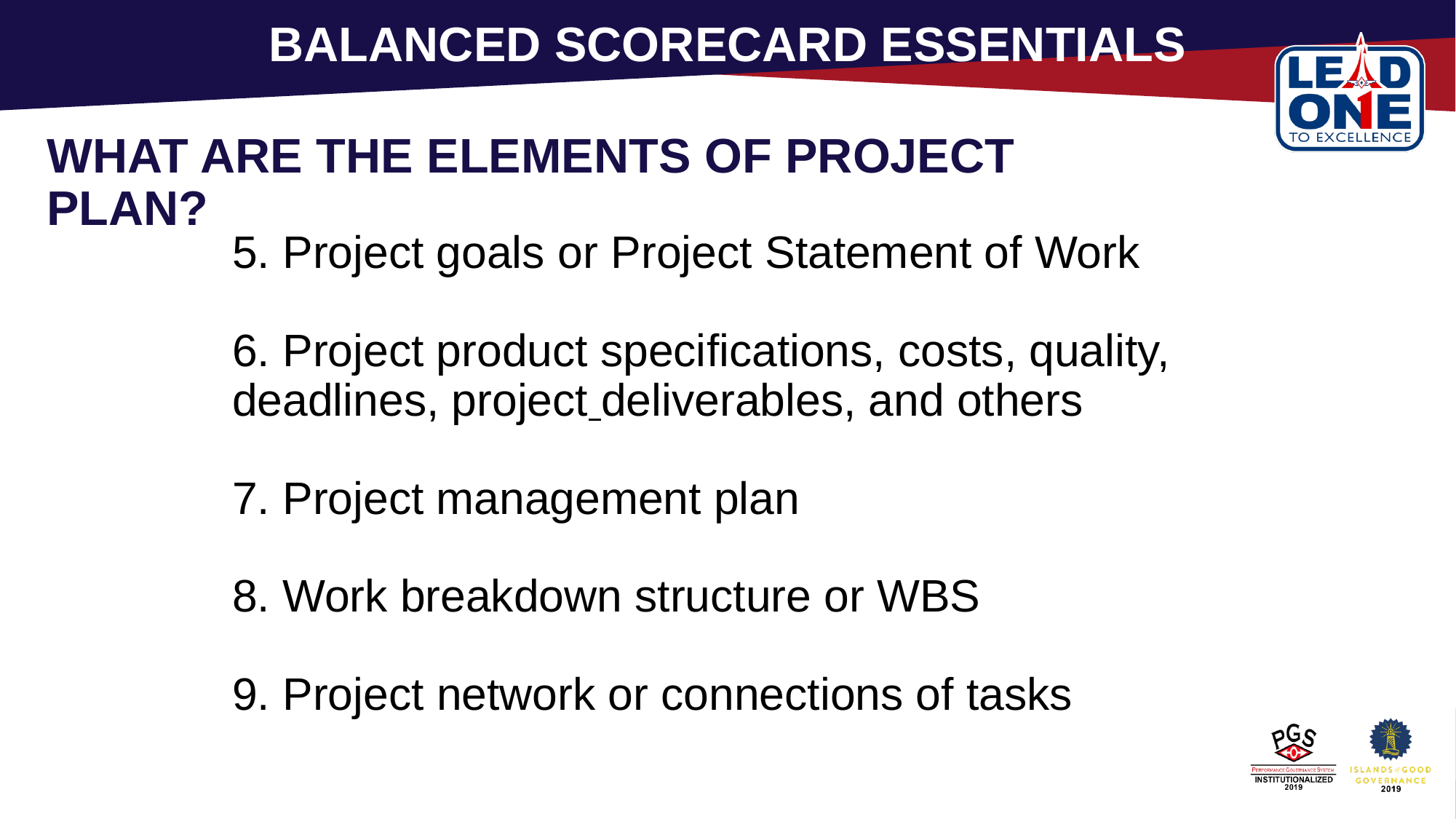

# BALANCED SCORECARD ESSENTIALS
WHAT ARE THE ELEMENTS OF PROJECT PLAN?

5. Project goals or Project Statement of Work

6. Project product specifications, costs, quality, 	deadlines, project deliverables, and others

7. Project management plan

8. Work breakdown structure or WBS

9. Project network or connections of tasks